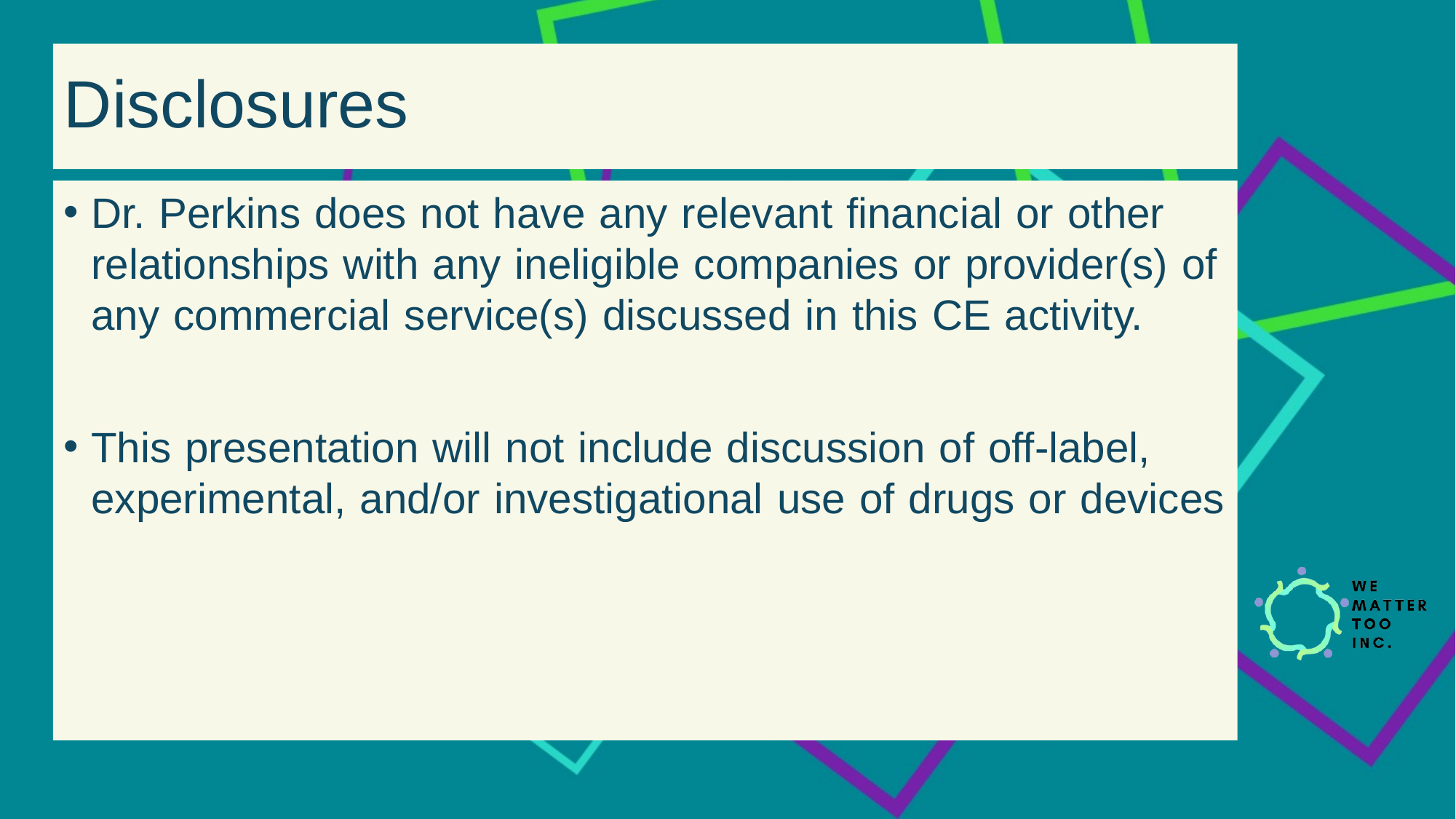

# Disclosures
Dr. Perkins does not have any relevant financial or other relationships with any ineligible companies or provider(s) of any commercial service(s) discussed in this CE activity.

This presentation will not include discussion of off-label, experimental, and/or investigational use of drugs or devices